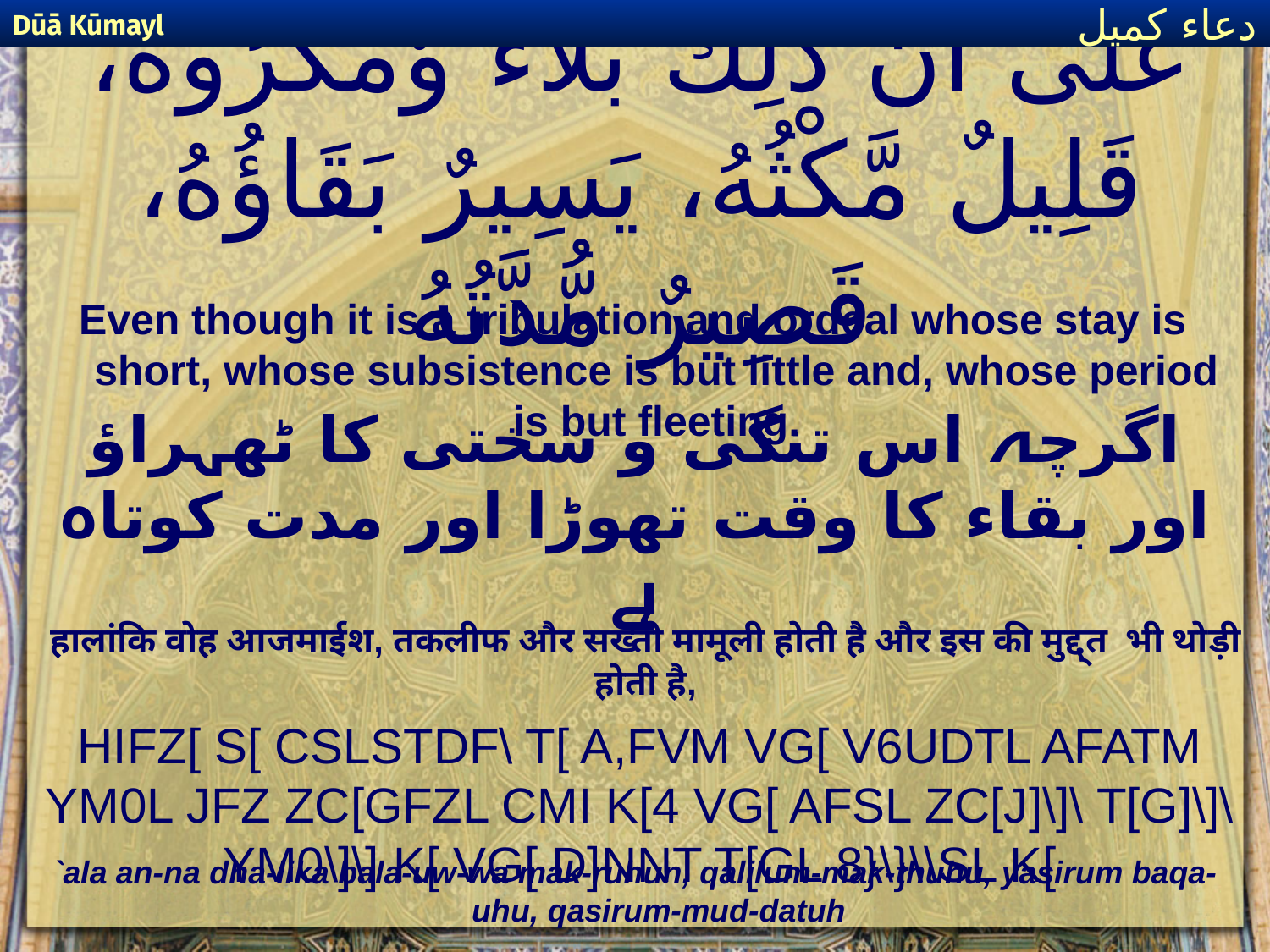

Dūā Kūmayl
دعاء كميل
# عَلَى أَنَّ ذَلِكَ بَلاءٌ وَّمَكْرُوهٌ، قَلِيلٌ مَّكْثُهُ، يَسِيرٌ بَقَاؤُهُ، قَصِيرٌ مُّدَّتُهُ
Even though it is a tribulation and ordeal whose stay is short, whose subsistence is but little and, whose period is but fleeting.
اگرچہ اس تنگی و سختی کا ٹھہراؤ اور بقاء کا وقت تھوڑا اور مدت کوتاہ ہے
हालांकि वोह आजमाईश, तकलीफ और सख्ती मामूली होती है और इस की मुद्द्त  भी थोड़ी होती है,
HIFZ[ S[ CSLSTDF\ T[ A,FVM VG[ V6UDTL AFATM YM0L JFZ ZC[GFZL CMI K[4 VG[ AFSL ZC[J]\]\ T[G]\]\ YM0\]\] K[ VG[ D]NNT T[GL 8}\}\\SL K[
`ala an-na dha-lika bala-uw-wa mak-ruhun, qalilum-mak-thuhu, yasirum baqa-uhu, qasirum-mud-datuh